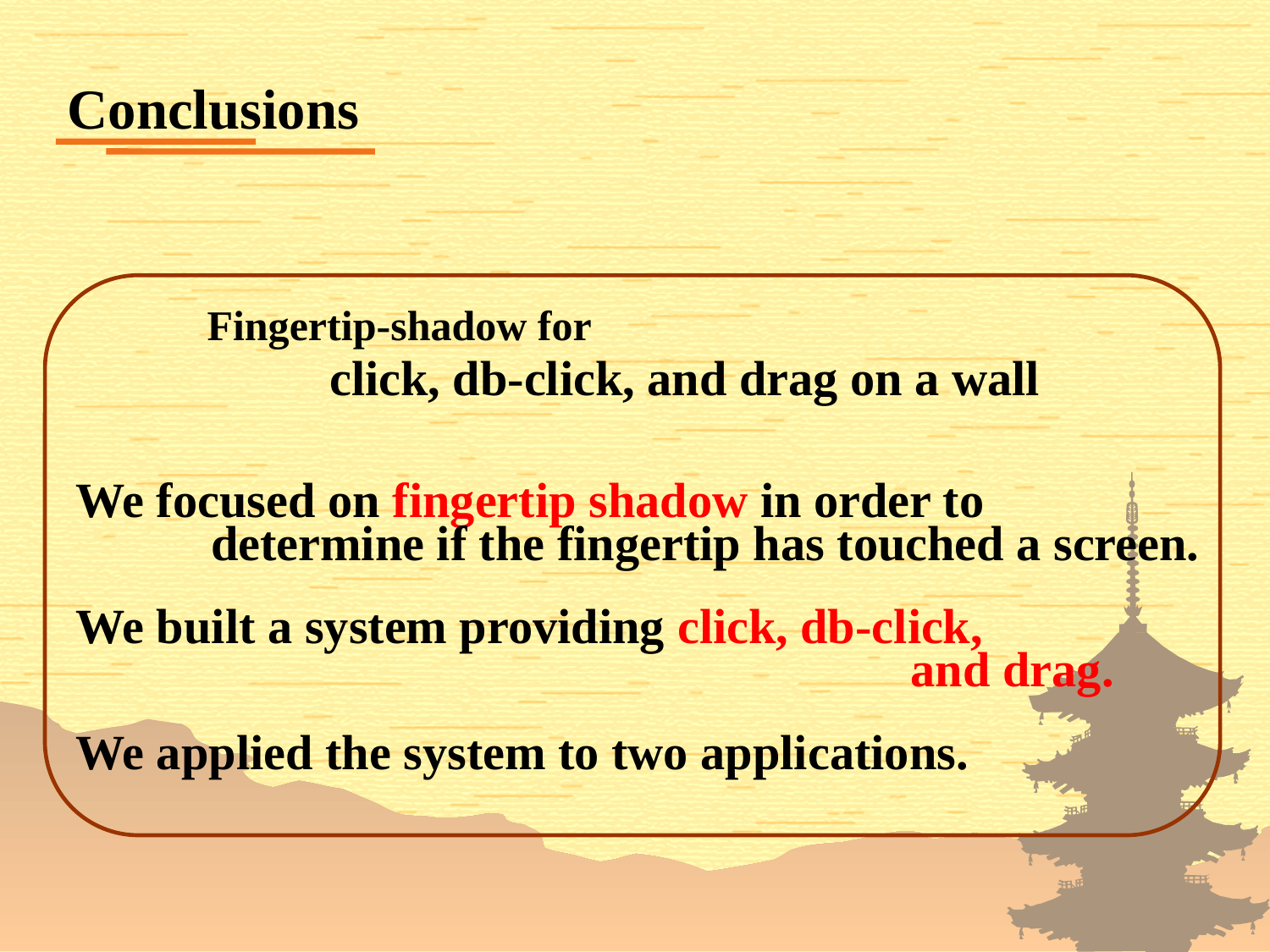

Conclusions

Fingertip-shadow for
          click, db-click, and drag on a wall
We focused on fingertip shadow in order to
           determine if the fingertip has touched a screen.
We built a system providing click, db-click,
                                                                    and drag.
We applied the system to two applications.